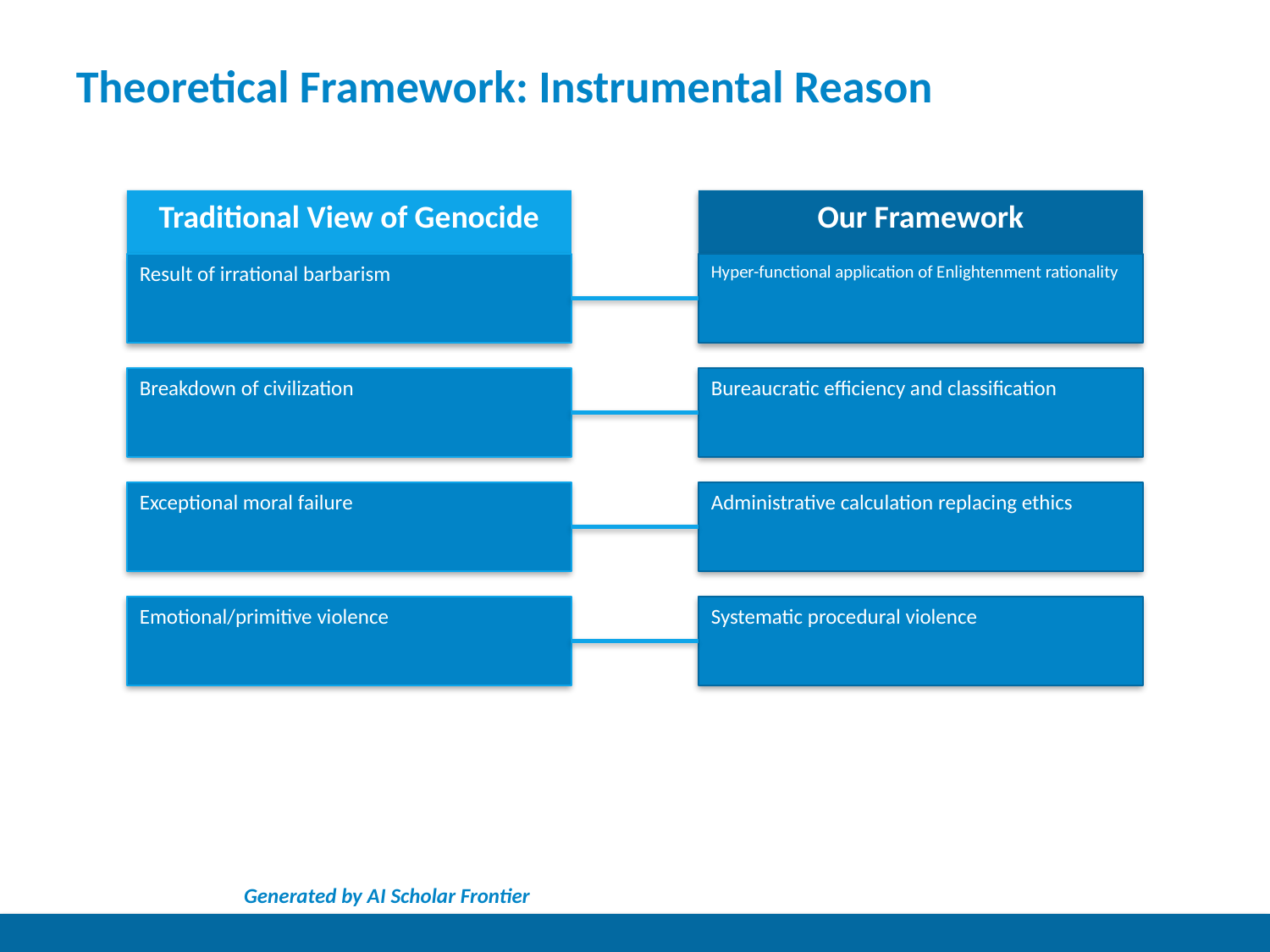

Theoretical Framework: Instrumental Reason
Traditional View of Genocide
Our Framework
Result of irrational barbarism
Hyper-functional application of Enlightenment rationality
Breakdown of civilization
Bureaucratic efficiency and classification
Exceptional moral failure
Administrative calculation replacing ethics
Emotional/primitive violence
Systematic procedural violence
Generated by AI Scholar Frontier